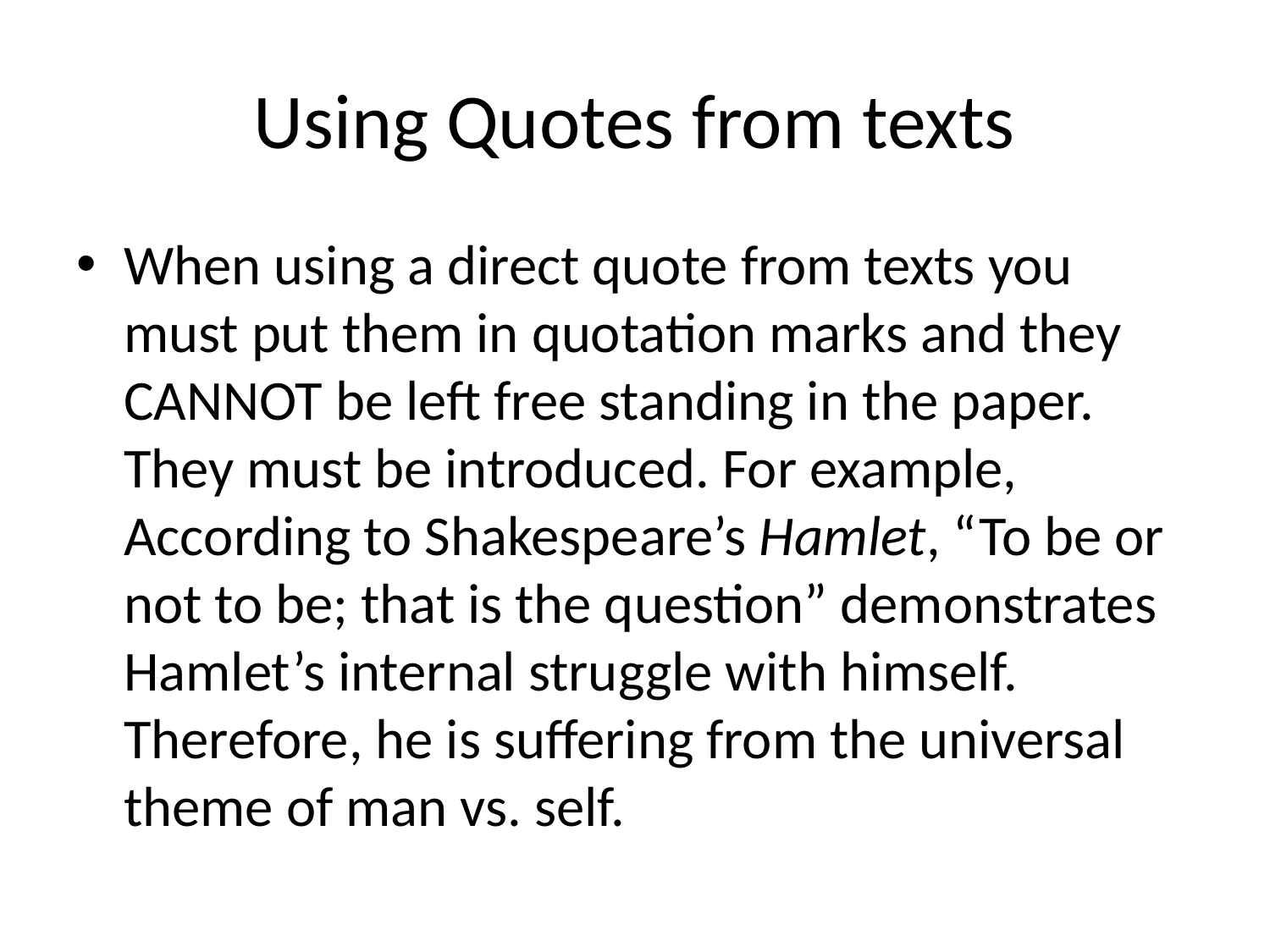

# Using Quotes from texts
When using a direct quote from texts you must put them in quotation marks and they CANNOT be left free standing in the paper. They must be introduced. For example, According to Shakespeare’s Hamlet, “To be or not to be; that is the question” demonstrates Hamlet’s internal struggle with himself. Therefore, he is suffering from the universal theme of man vs. self.